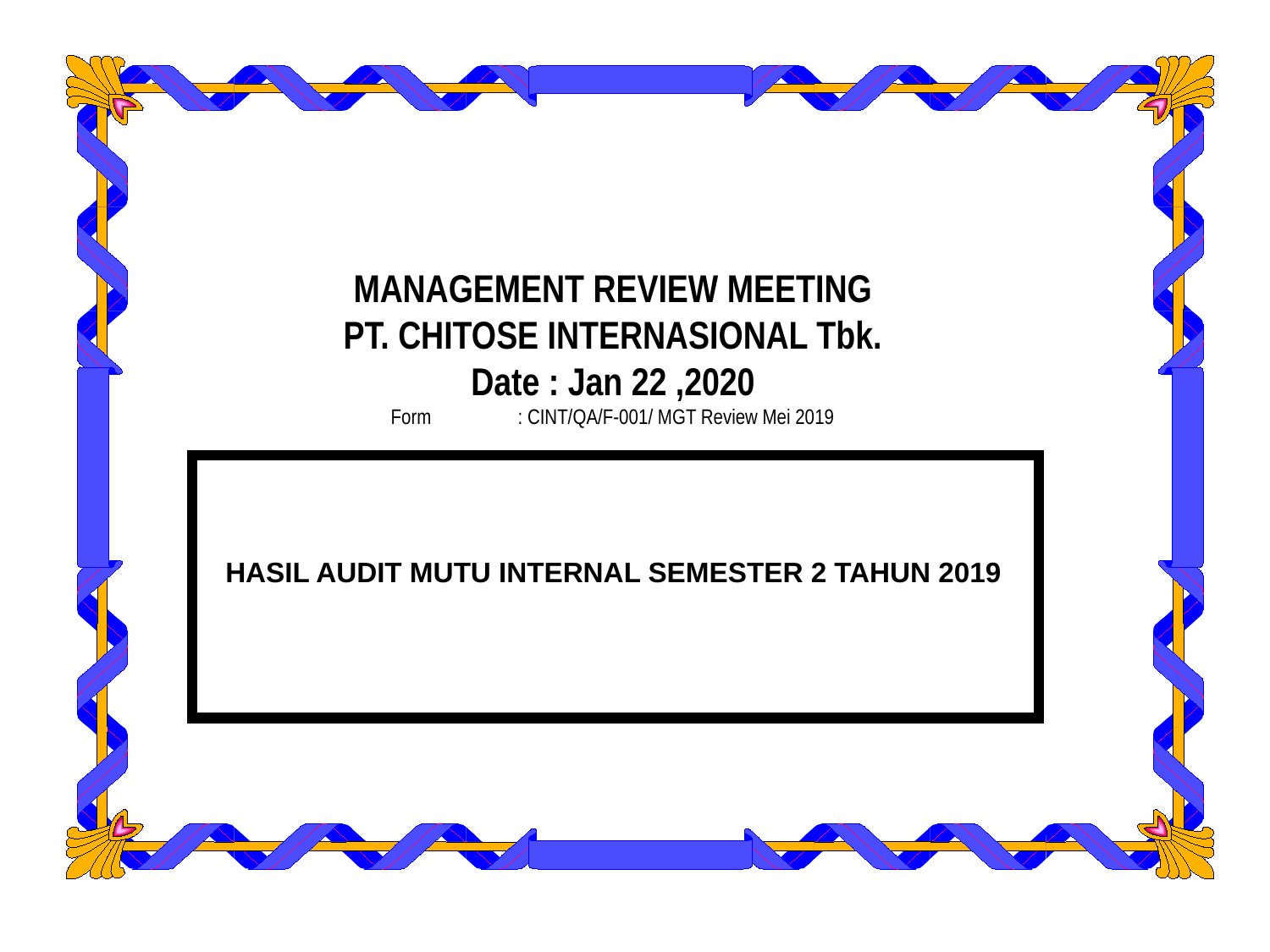

MANAGEMENT REVIEW MEETING
PT. CHITOSE INTERNASIONAL Tbk.
Date : Jan 22 ,2020
Form	: CINT/QA/F-001/ MGT Review Mei 2019

HASIL AUDIT MUTU INTERNAL SEMESTER 2 TAHUN 2019